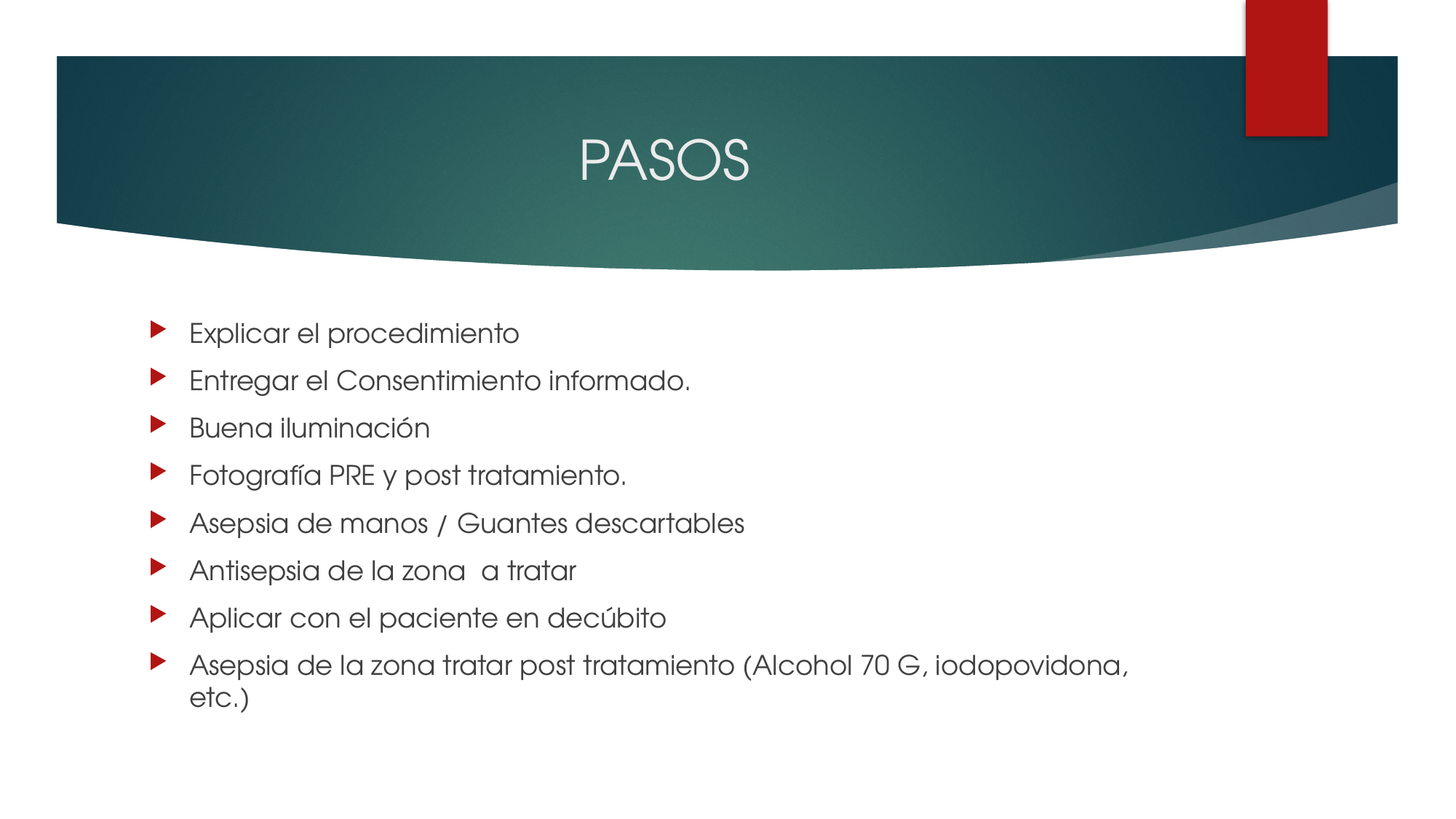

# PASOS
Explicar el procedimiento
Entregar el Consentimiento informado.
Buena iluminación
Fotografía PRE y post tratamiento.
Asepsia de manos / Guantes descartables
Antisepsia de la zona  a tratar
Aplicar con el paciente en decúbito
Asepsia de la zona tratar post tratamiento (Alcohol 70 G, iodopovidona,  etc.)